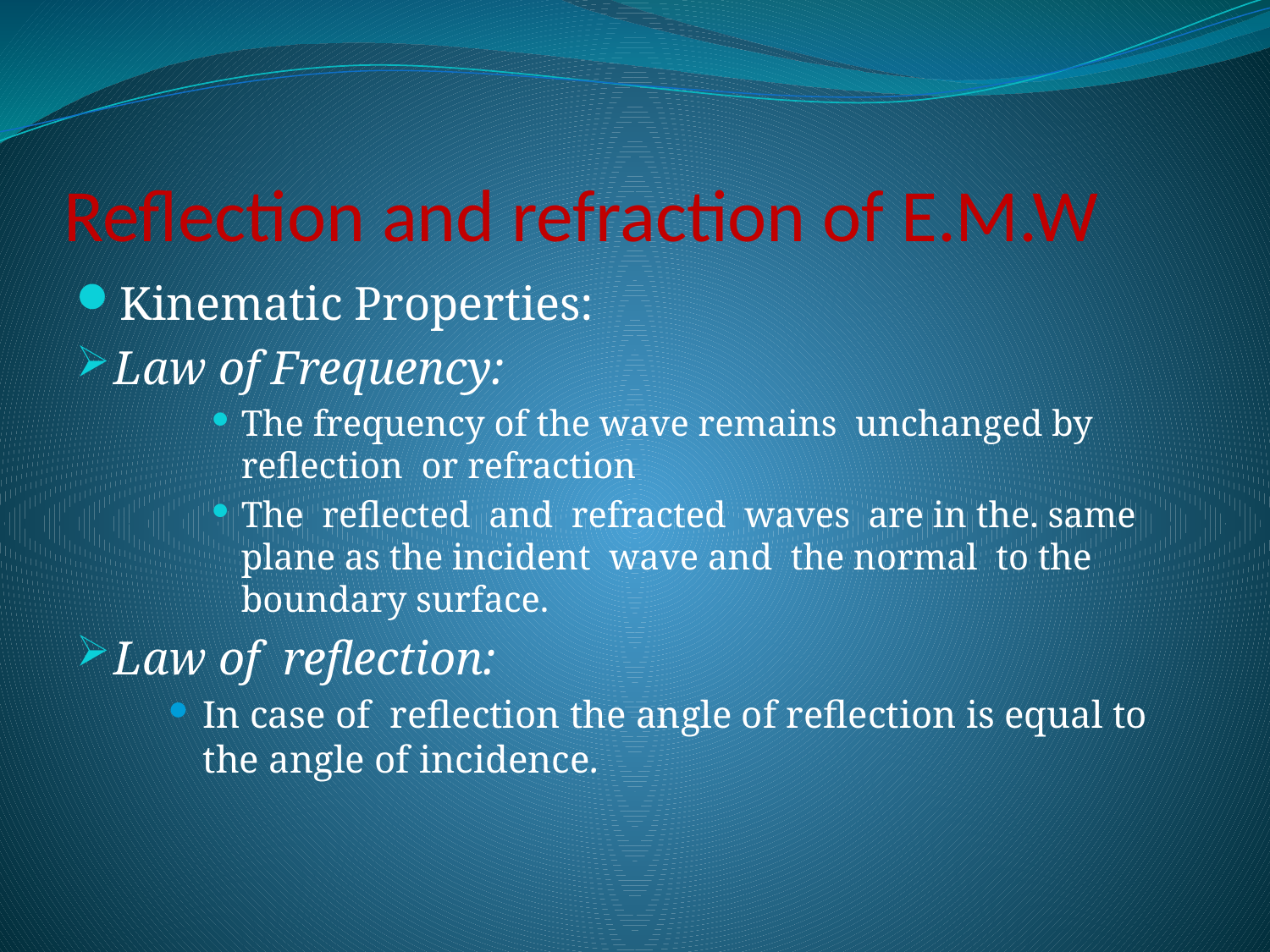

# Reflection and refraction of E.M.W
Kinematic Properties:
Law of Frequency:
The frequency of the wave remains  unchanged by reflection  or refraction
The  reflected  and  refracted  waves  are in the. same plane as the incident  wave and  the normal  to the boundary surface.
Law of  reflection:
In case of  reflection the angle of reflection is equal to the angle of incidence.